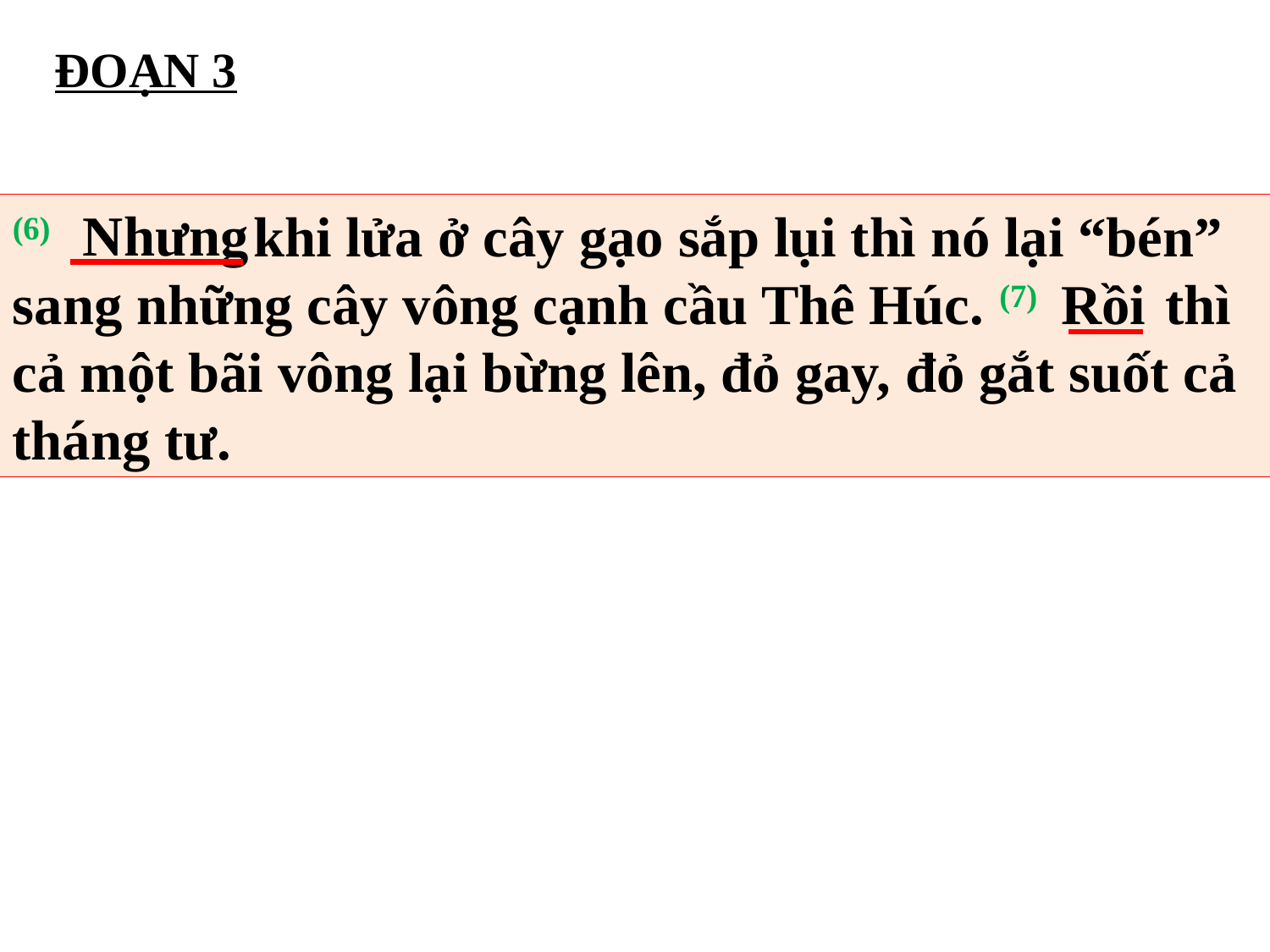

ĐOẠN 3
Nhưng
(6)                khi lửa ở cây gạo sắp lụi thì nó lại “bén” sang những cây vông cạnh cầu Thê Húc. (7)         thì cả một bãi vông lại bừng lên, đỏ gay, đỏ gắt suốt cả tháng tư.
Rồi